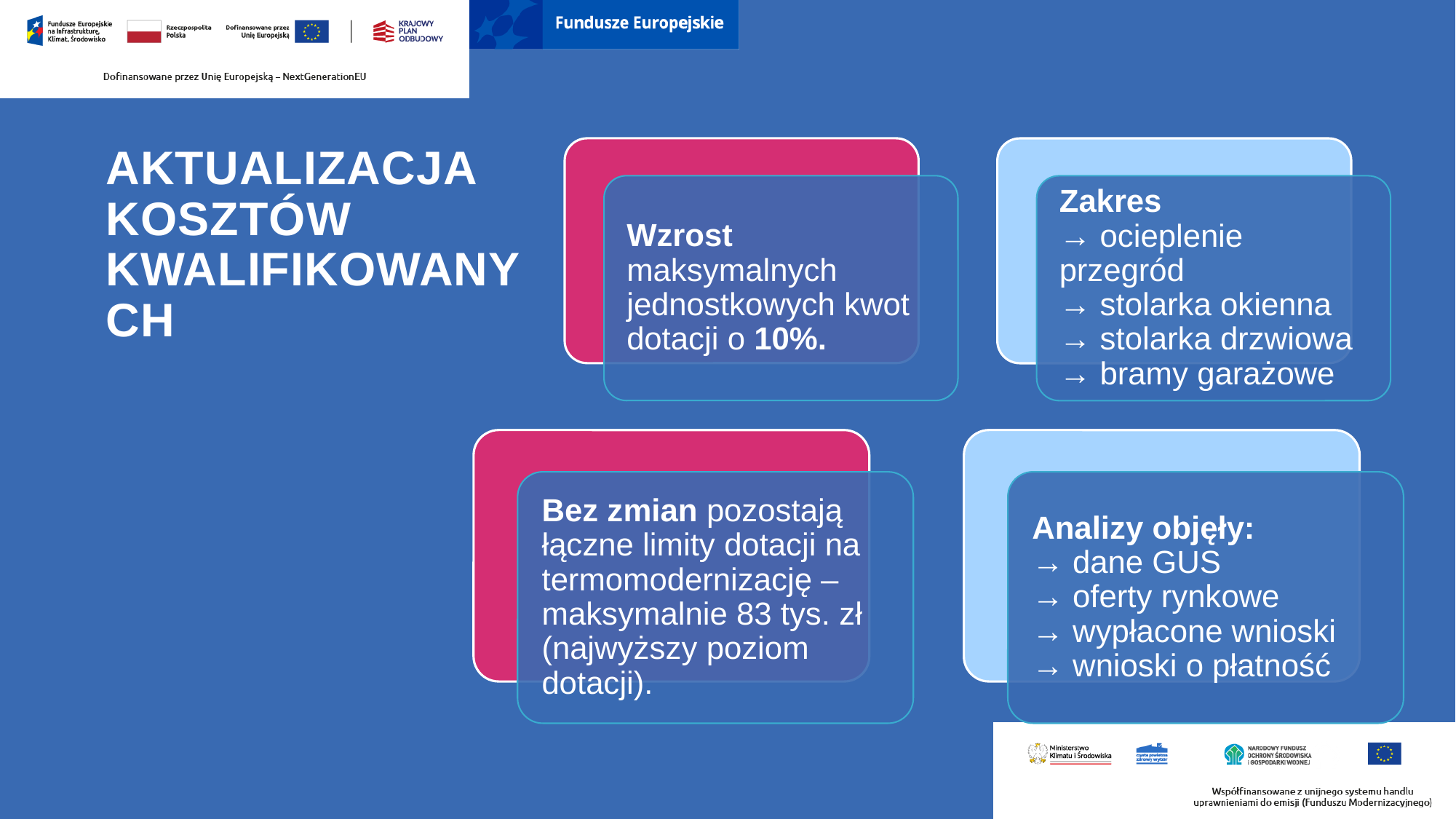

# Aktualizacja kosztów kwalifikowanych
Wzrost maksymalnych jednostkowych kwot dotacji o 10%.
Zakres
→ ocieplenie przegród
→ stolarka okienna
→ stolarka drzwiowa
→ bramy garażowe
Analizy objęły:
→ dane GUS
→ oferty rynkowe
→ wypłacone wnioski
→ wnioski o płatność
Bez zmian pozostają łączne limity dotacji na termomodernizację – maksymalnie 83 tys. zł (najwyższy poziom dotacji).